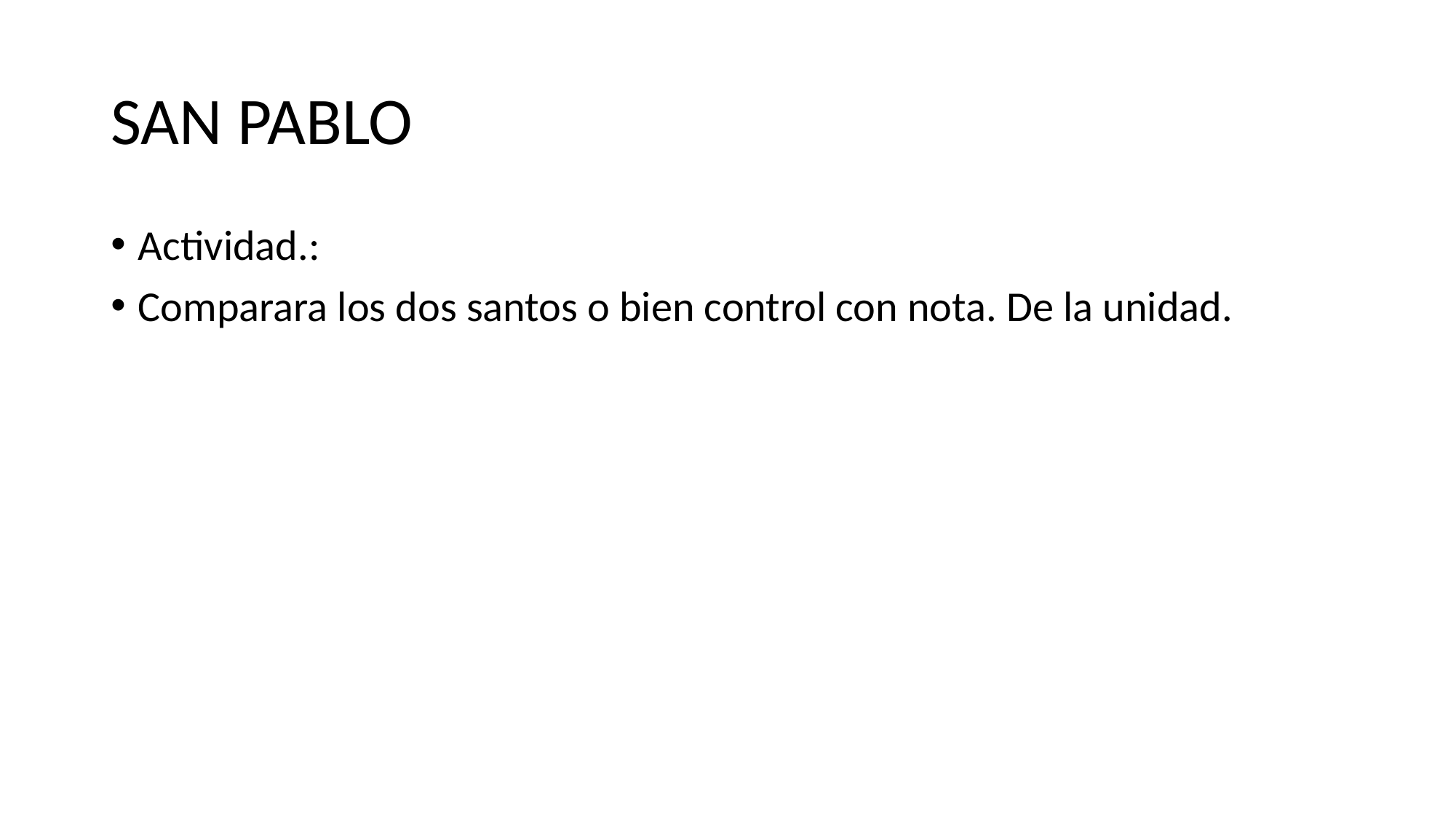

# SAN PABLO
Actividad.:
Comparara los dos santos o bien control con nota. De la unidad.